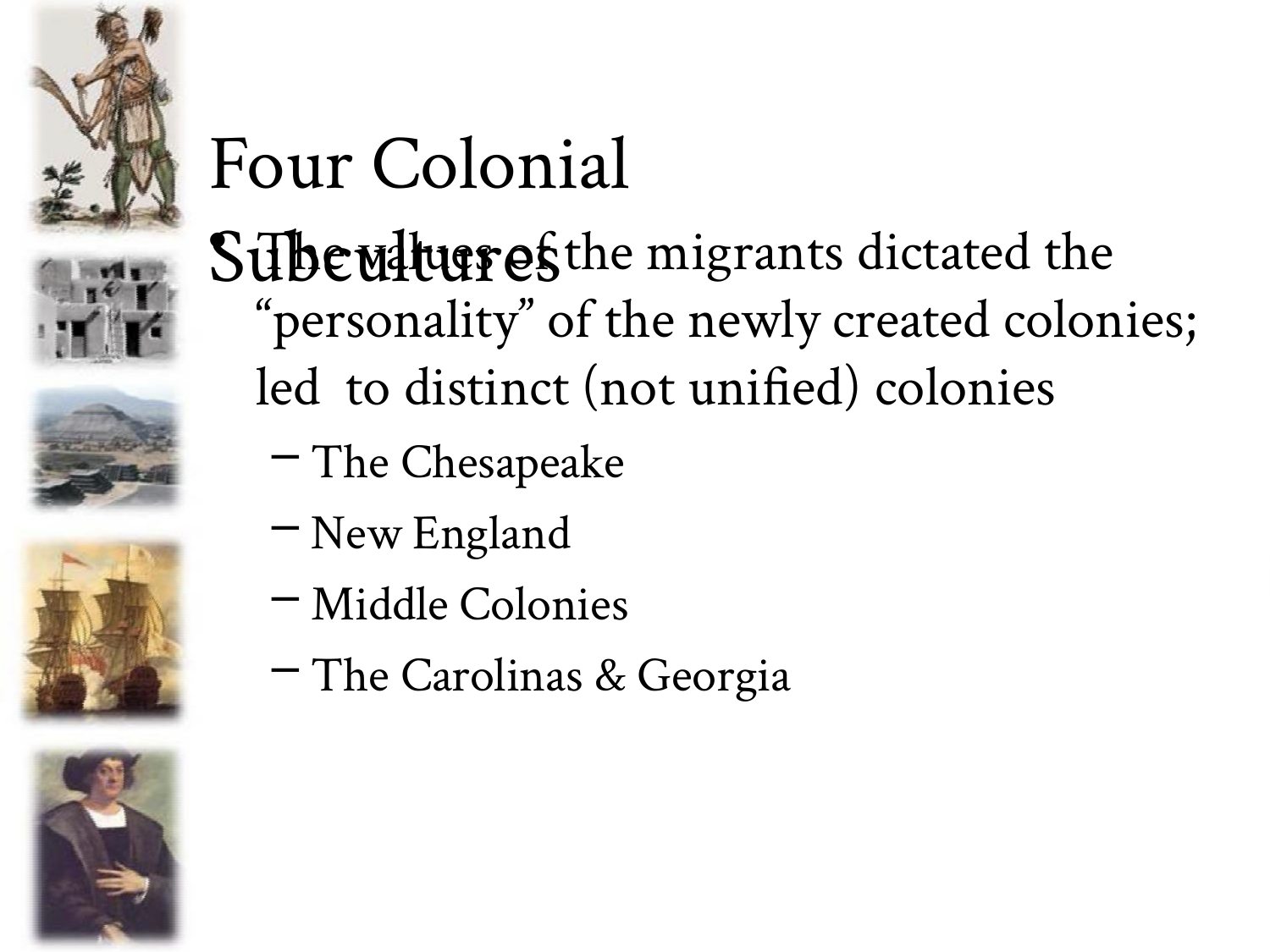

# Four Colonial Subcultures
The values of the migrants dictated the
“personality” of the newly created colonies; led  to distinct (not unified) colonies
The Chesapeake
New England
Middle Colonies
The Carolinas & Georgia